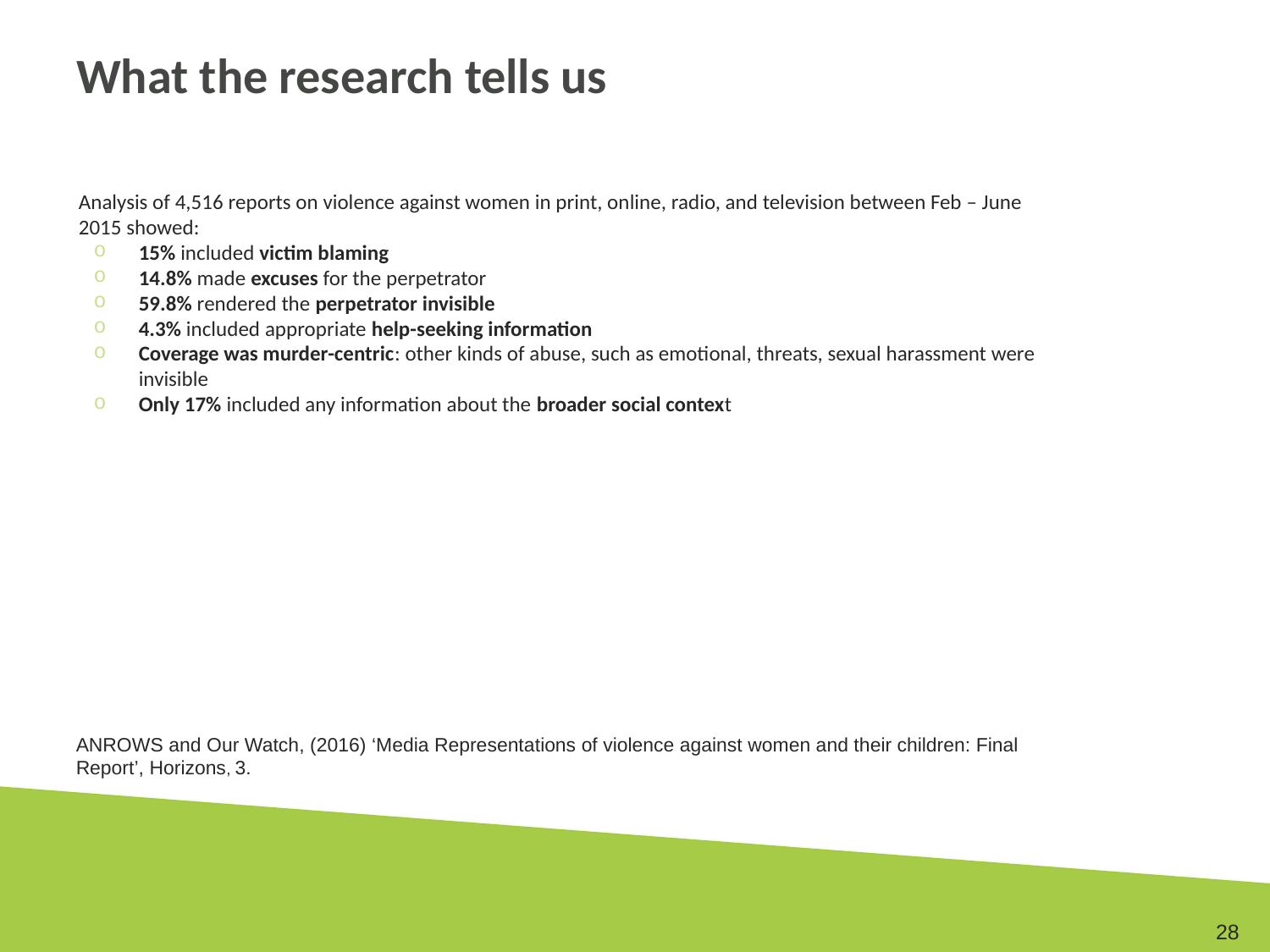

# What the research tells us
Analysis of 4,516 reports on violence against women in print, online, radio, and television between Feb – June 2015 showed:
15% included victim blaming
14.8% made excuses for the perpetrator
59.8% rendered the perpetrator invisible
4.3% included appropriate help-seeking information
Coverage was murder-centric: other kinds of abuse, such as emotional, threats, sexual harassment were invisible
Only 17% included any information about the broader social context

ANROWS and Our Watch, (2016) ‘Media Representations of violence against women and their children: Final Report’, Horizons, 3.
28